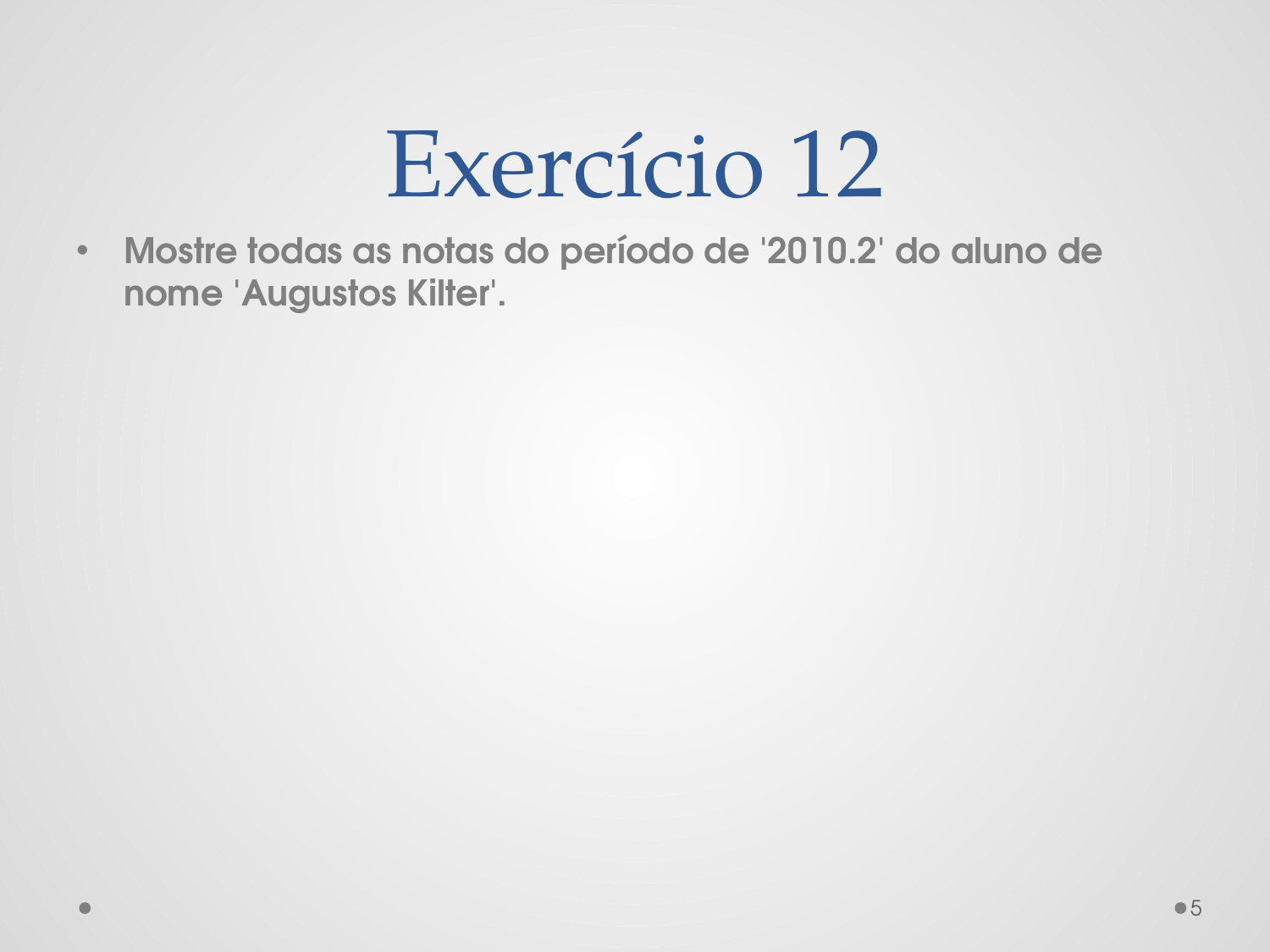

# Exercício 12
Mostre todas as notas do período de '2010.2' do aluno de nome 'Augustos Kilter'.

5